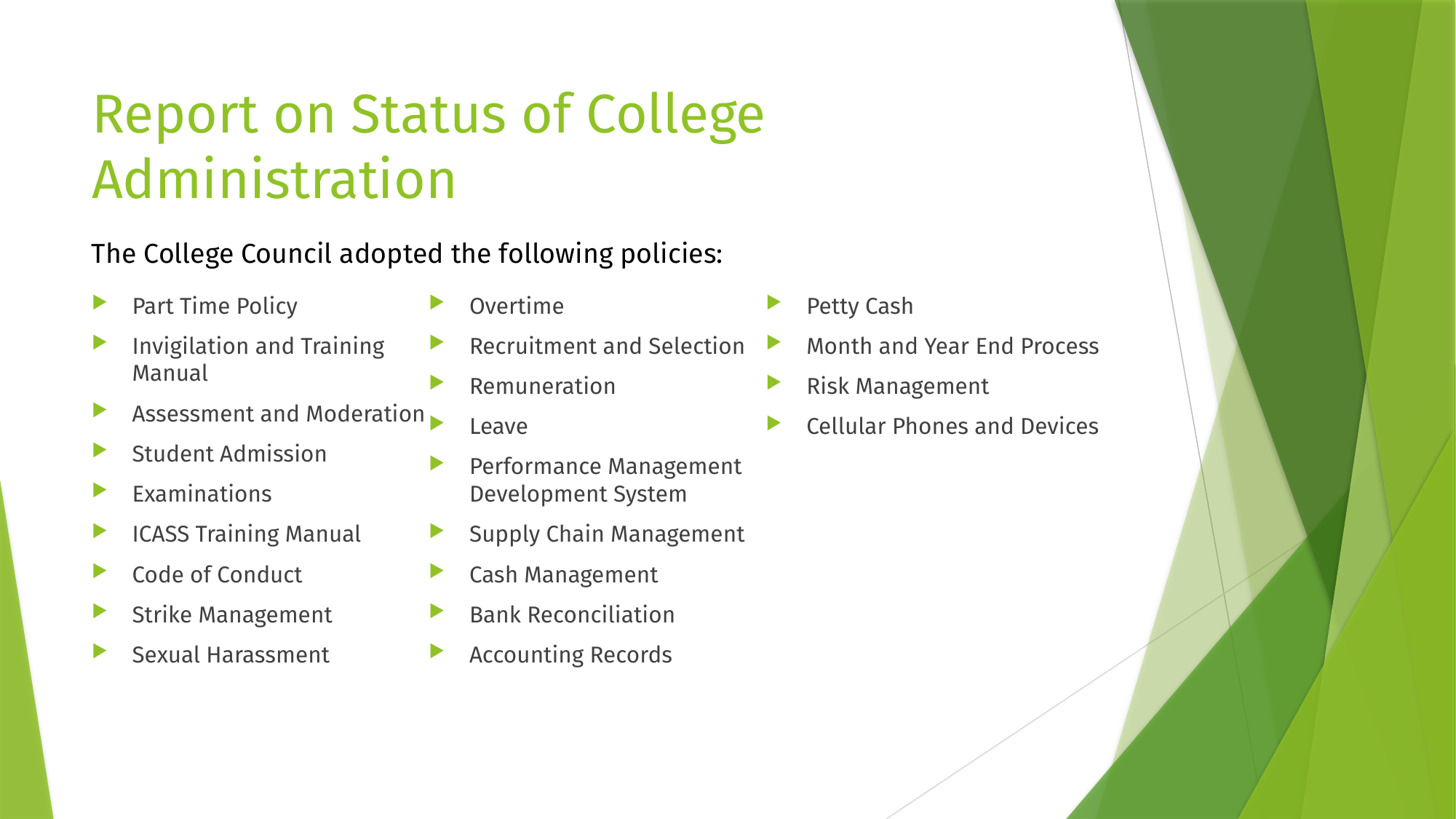

# Report on Status of College Administration
The College Council adopted the following policies:

Part Time Policy
Invigilation and Training Manual
Assessment and Moderation
Student Admission
Examinations
ICASS Training Manual
Code of Conduct
Strike Management
Sexual Harassment
Overtime
Recruitment and Selection
Remuneration
Leave
Performance Management Development System
Supply Chain Management
Cash Management
Bank Reconciliation
Accounting Records
Petty Cash
Month and Year End Process
Risk Management
Cellular Phones and Devices